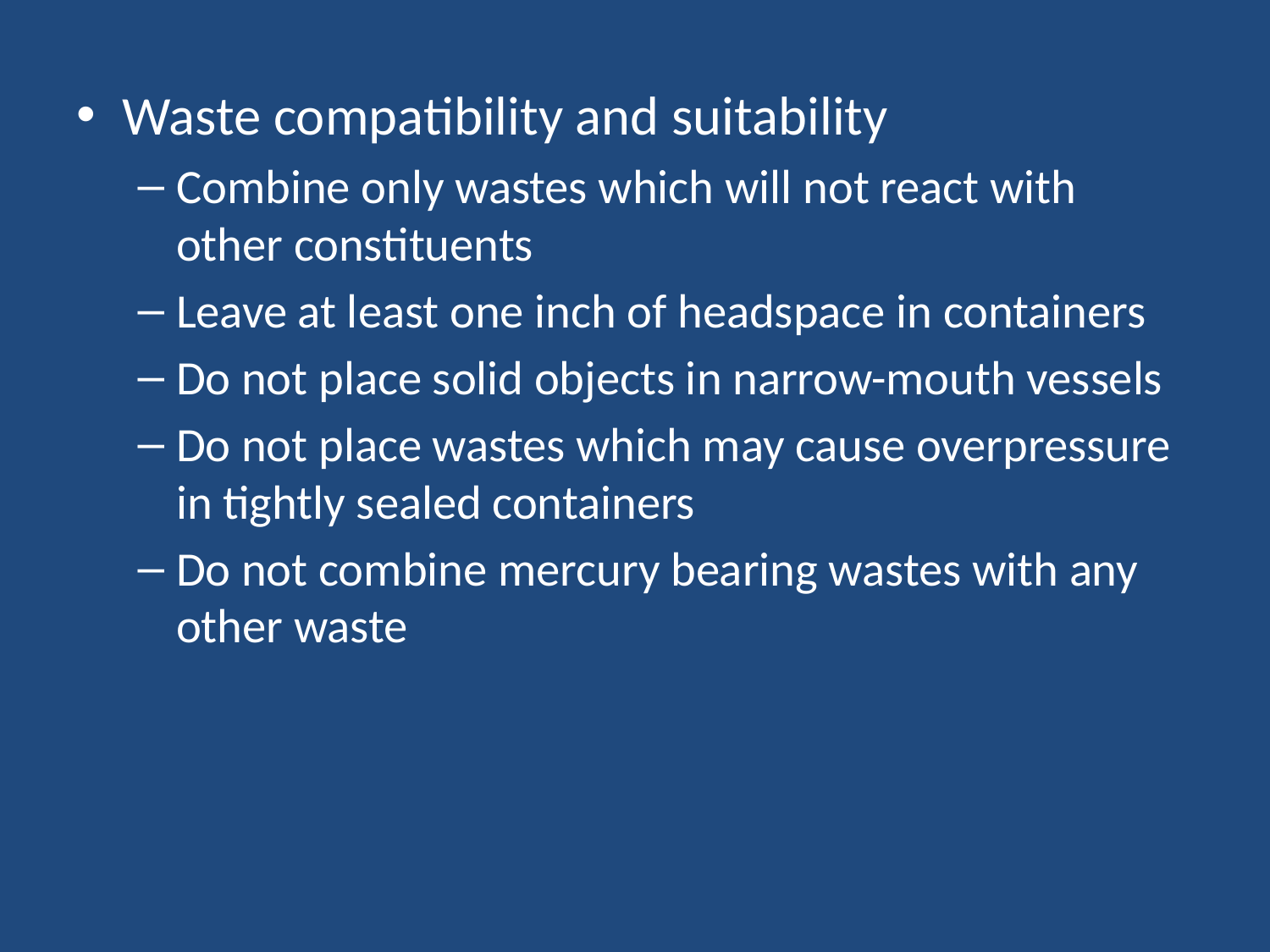

Waste compatibility and suitability
Combine only wastes which will not react with other constituents
Leave at least one inch of headspace in containers
Do not place solid objects in narrow-mouth vessels
Do not place wastes which may cause overpressure in tightly sealed containers
Do not combine mercury bearing wastes with any other waste